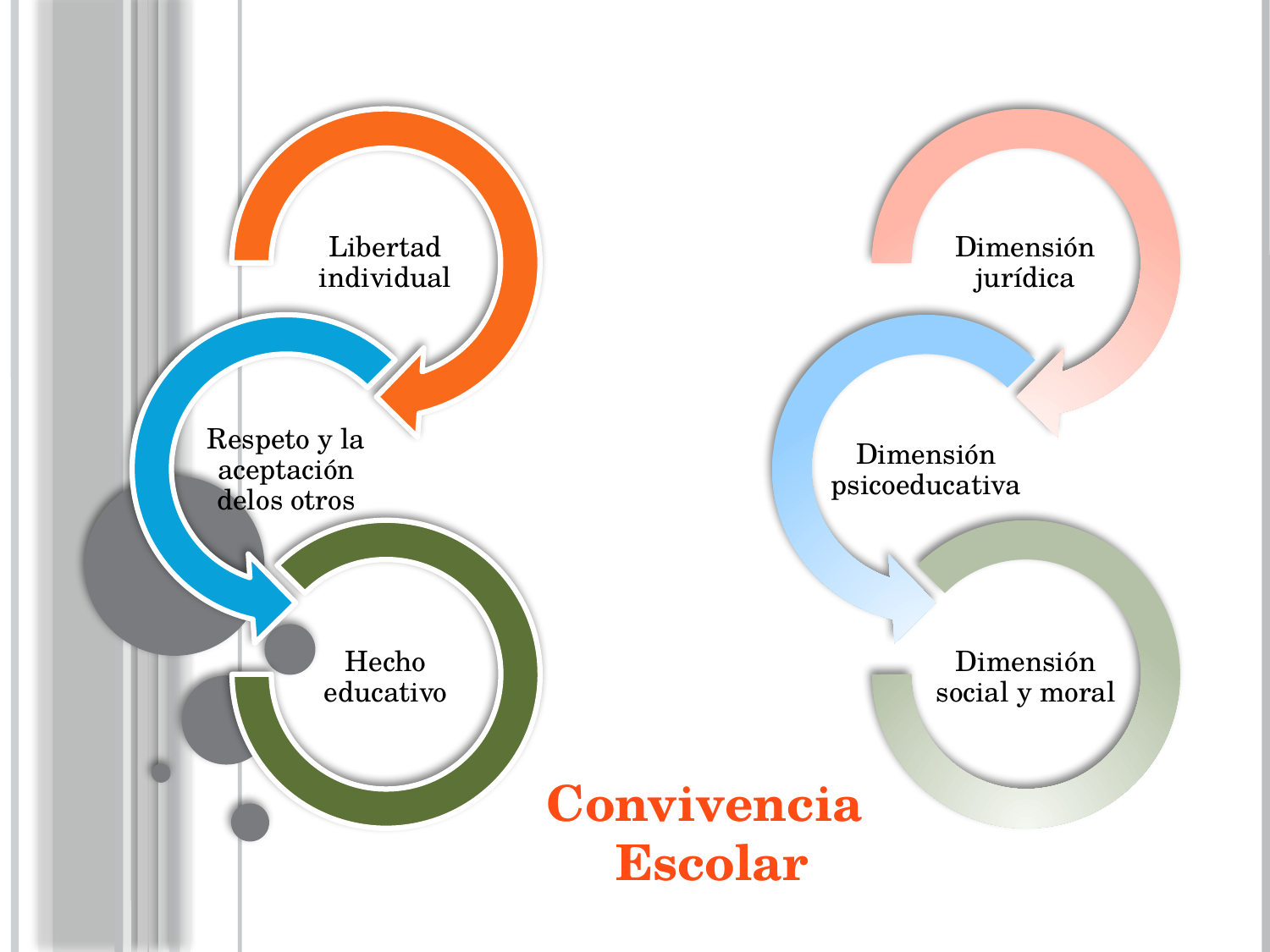

Libertad individual
Respeto y la aceptación delos otros
Hecho educativo
Dimensión jurídica
Dimensión psicoeducativa
Dimensión social y moral
Convivencia
 Escolar